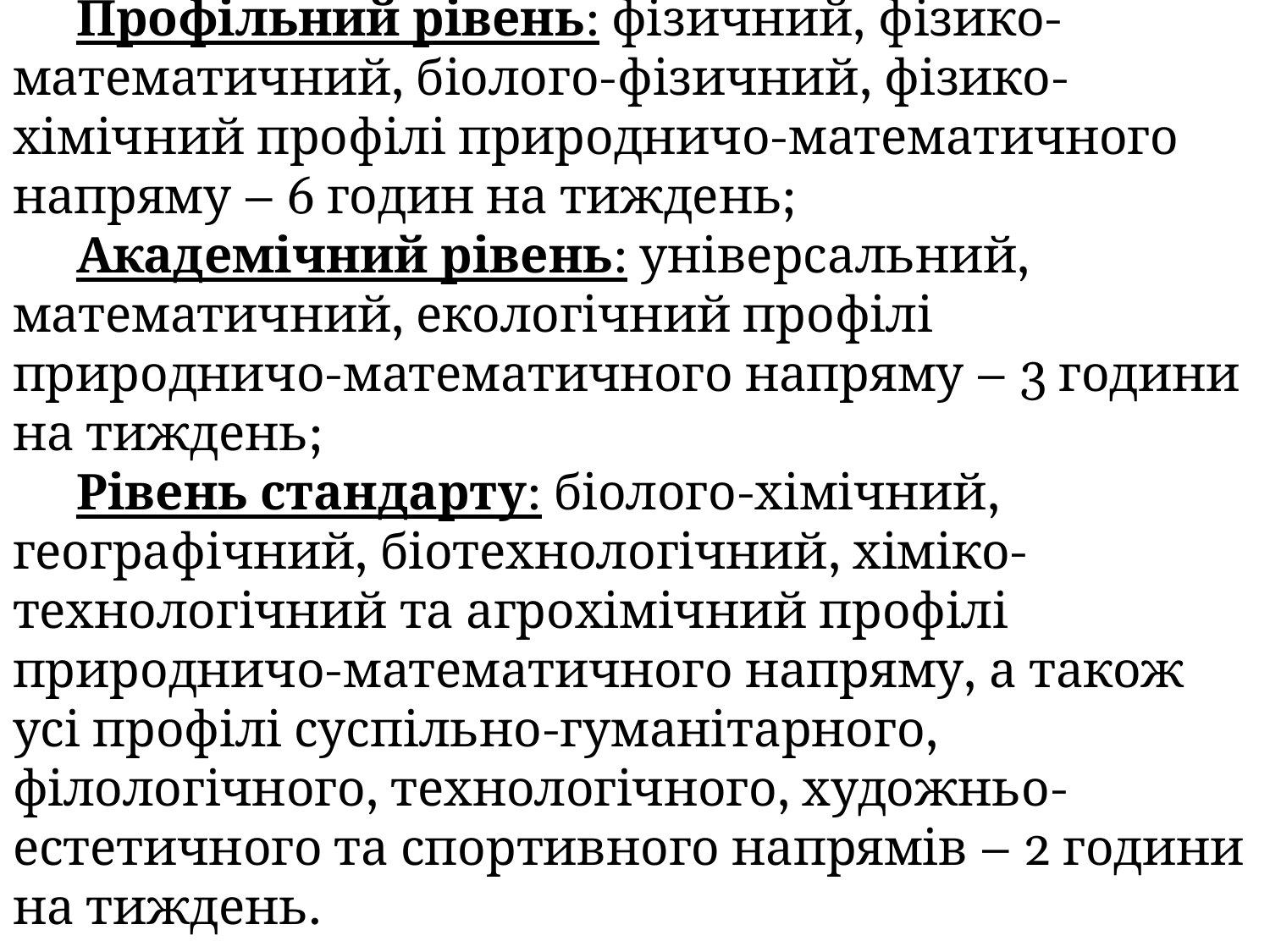

Профільний рівень: фізичний, фізико-математичний, біолого-фізичний, фізико-хімічний профілі природничо-математичного напряму – 6 годин на тиждень;
Академічний рівень: універсальний, математичний, екологічний профілі природничо-математичного напряму – 3 години на тиждень;
Рівень стандарту: біолого-хімічний, географічний, біотехнологічний, хіміко-технологічний та агрохімічний профілі природничо-математичного напряму, а також усі профілі суспільно-гуманітарного, філологічного, технологічного, художньо-естетичного та спортивного напрямів – 2 години на тиждень.